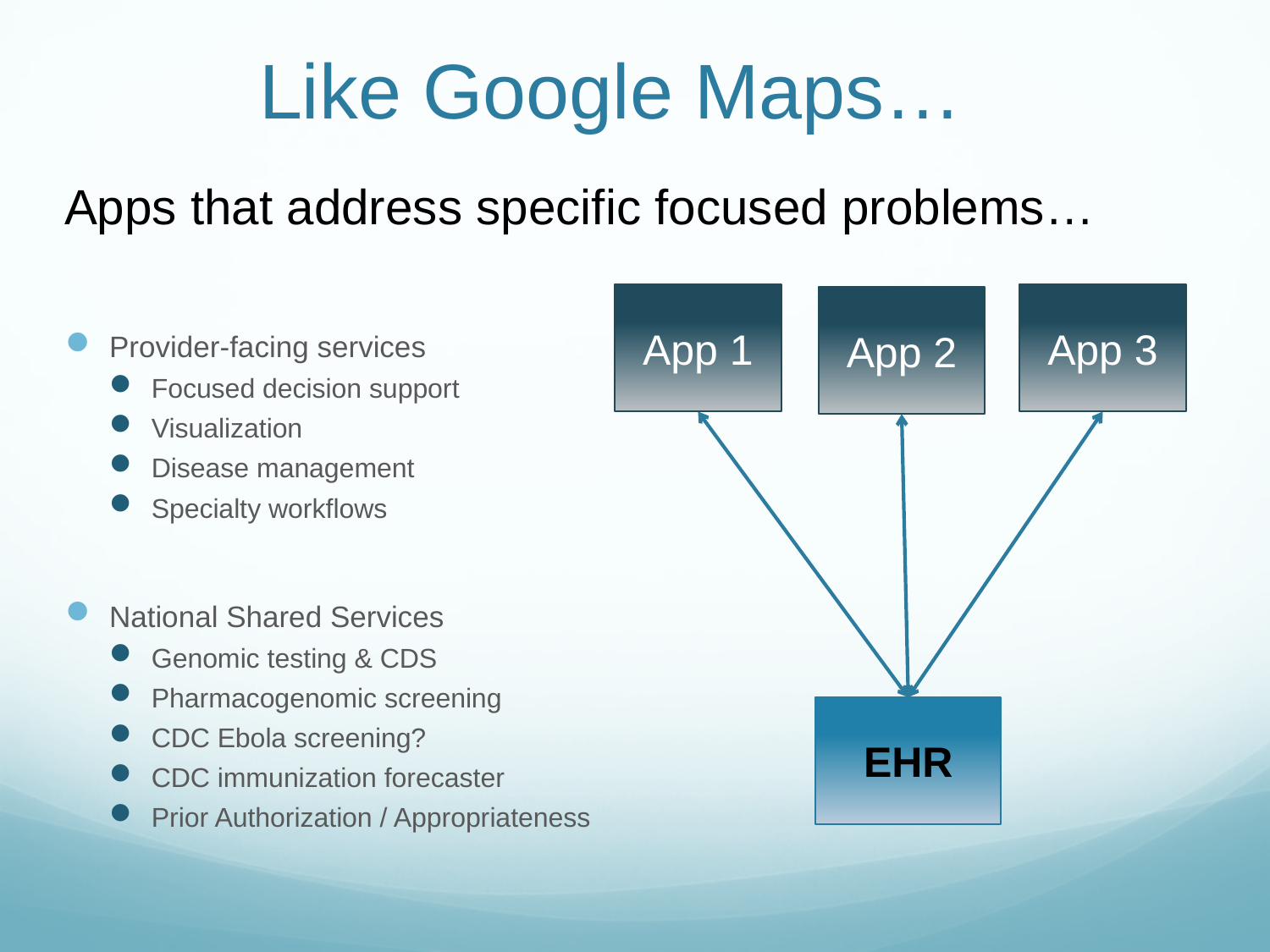

Like Google Maps…
# Apps that address specific focused problems…

Provider-facing services
Focused decision support
Visualization
Disease management
Specialty workflows

National Shared Services
Genomic testing & CDS
Pharmacogenomic screening
CDC Ebola screening?
CDC immunization forecaster
Prior Authorization / Appropriateness

App 1
App 3
App 2
EHR